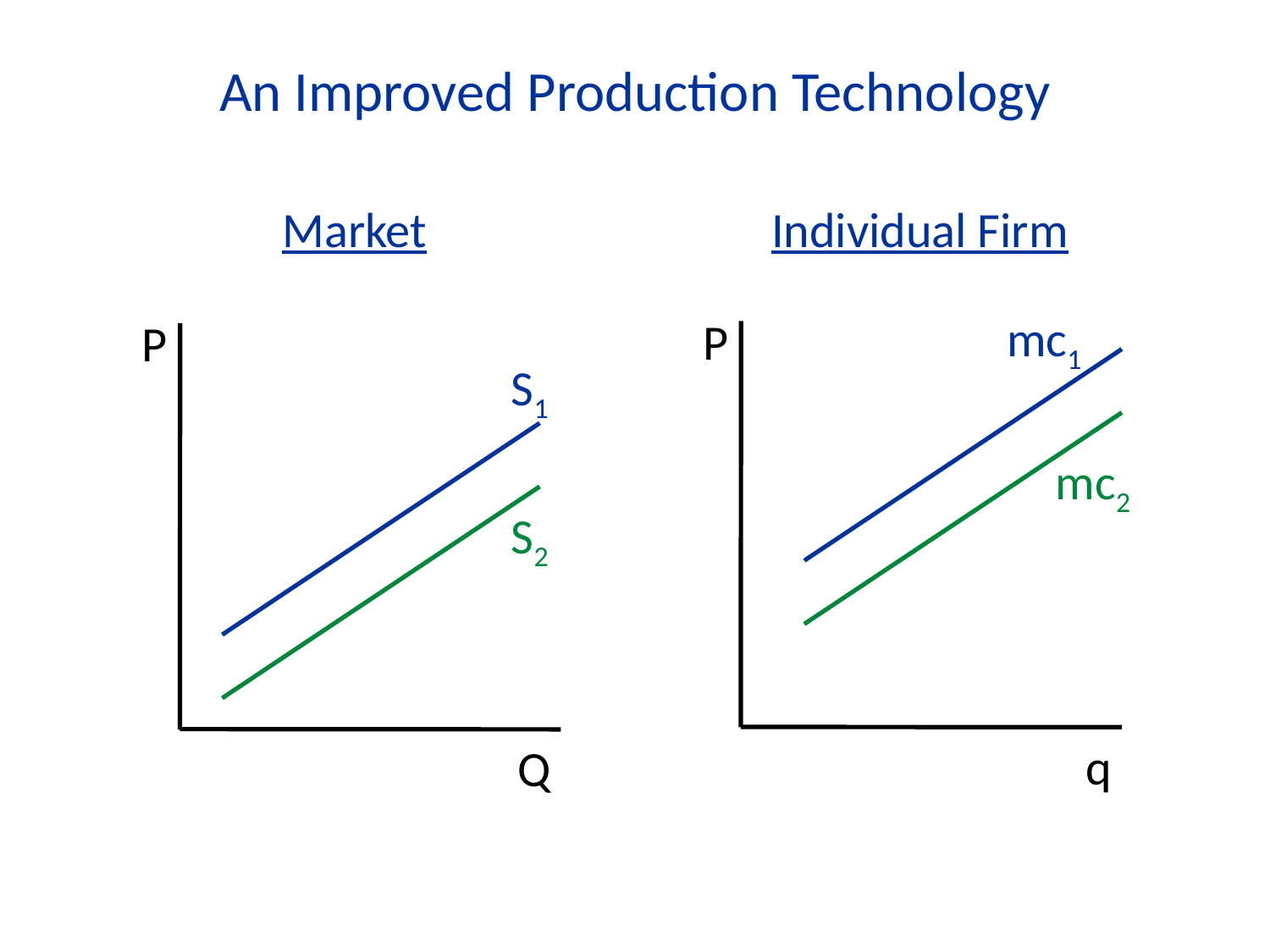

An Improved Production Technology
Market
Individual Firm
mc1
P
P
S1
mc2
S2
q
Q